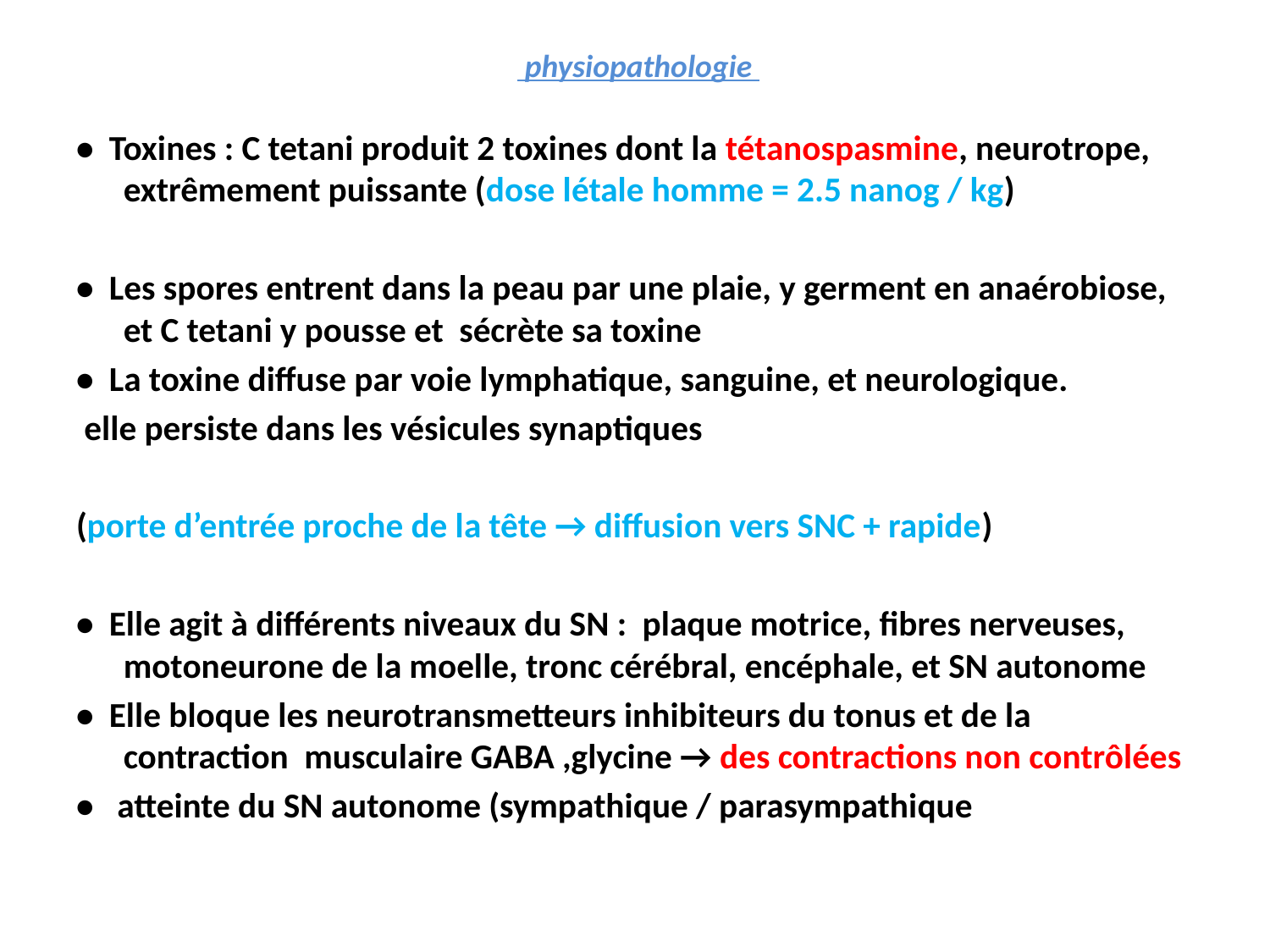

# physiopathologie
•  Toxines : C tetani produit 2 toxines dont la tétanospasmine, neurotrope,
	extrêmement puissante (dose létale homme = 2.5 nanog / kg)

•  Les spores entrent dans la peau par une plaie, y germent en anaérobiose,
	et C tetani y pousse et  sécrète sa toxine
•  La toxine diffuse par voie lymphatique, sanguine, et neurologique.
 elle persiste dans les vésicules synaptiques

(porte d’entrée proche de la tête → diffusion vers SNC + rapide)

•  Elle agit à différents niveaux du SN :  plaque motrice, fibres nerveuses,
	motoneurone de la moelle, tronc cérébral, encéphale, et SN autonome
•  Elle bloque les neurotransmetteurs inhibiteurs du tonus et de la contraction  musculaire GABA ,glycine → des contractions non contrôlées
•   atteinte du SN autonome (sympathique / parasympathique